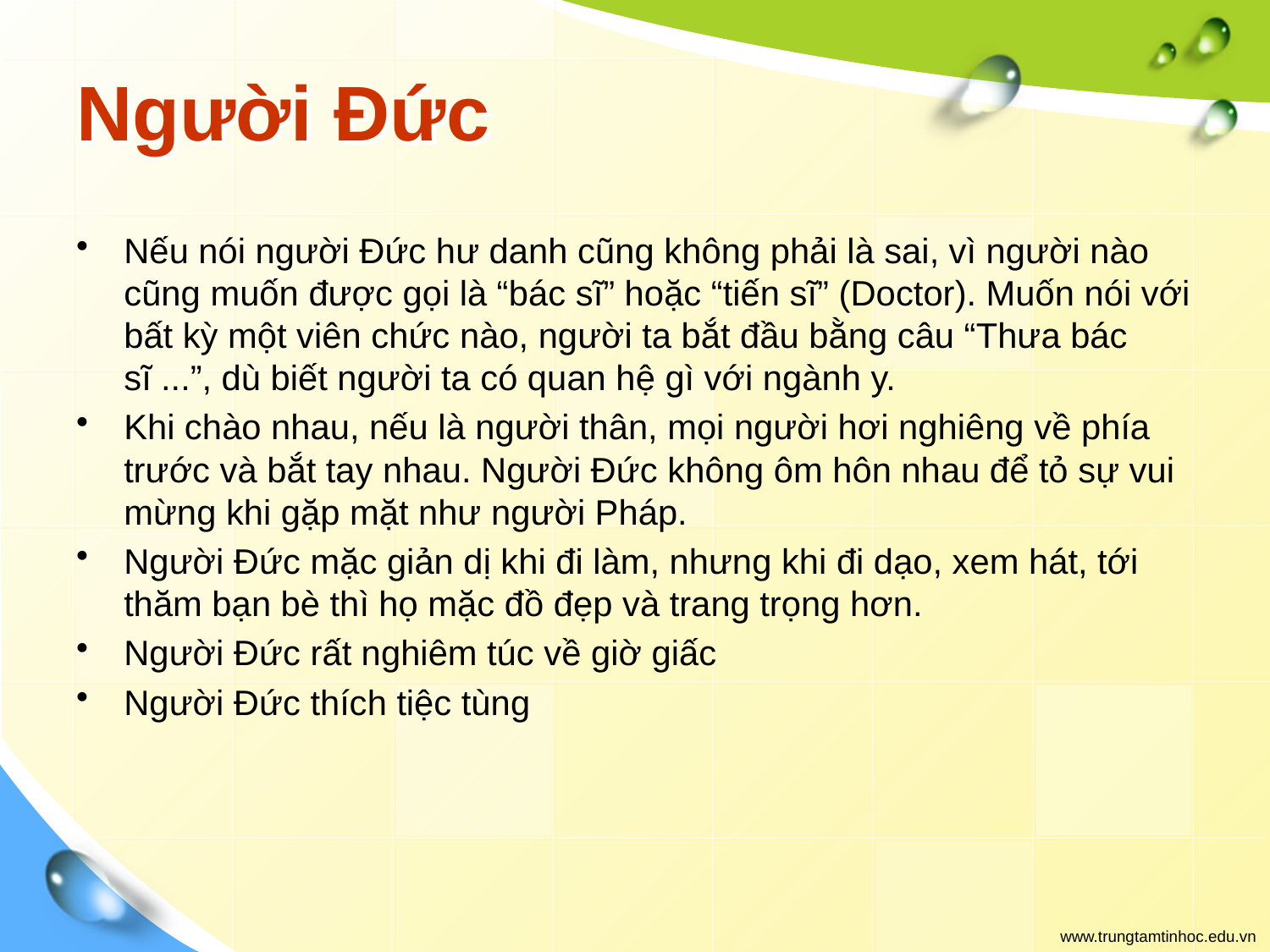

# Người Đức
Nếu nói người Đức hư danh cũng không phải là sai, vì người nào cũng muốn được gọi là “bác sĩ” hoặc “tiến sĩ” (Doctor). Muốn nói với bất kỳ một viên chức nào, người ta bắt đầu bằng câu “Thưa bác sĩ ...”, dù biết người ta có quan hệ gì với ngành y.
Khi chào nhau, nếu là người thân, mọi người hơi nghiêng về phía trước và bắt tay nhau. Người Đức không ôm hôn nhau để tỏ sự vui mừng khi gặp mặt như người Pháp.
Người Đức mặc giản dị khi đi làm, nhưng khi đi dạo, xem hát, tới thăm bạn bè thì họ mặc đồ đẹp và trang trọng hơn.
Người Đức rất nghiêm túc về giờ giấc
Người Đức thích tiệc tùng